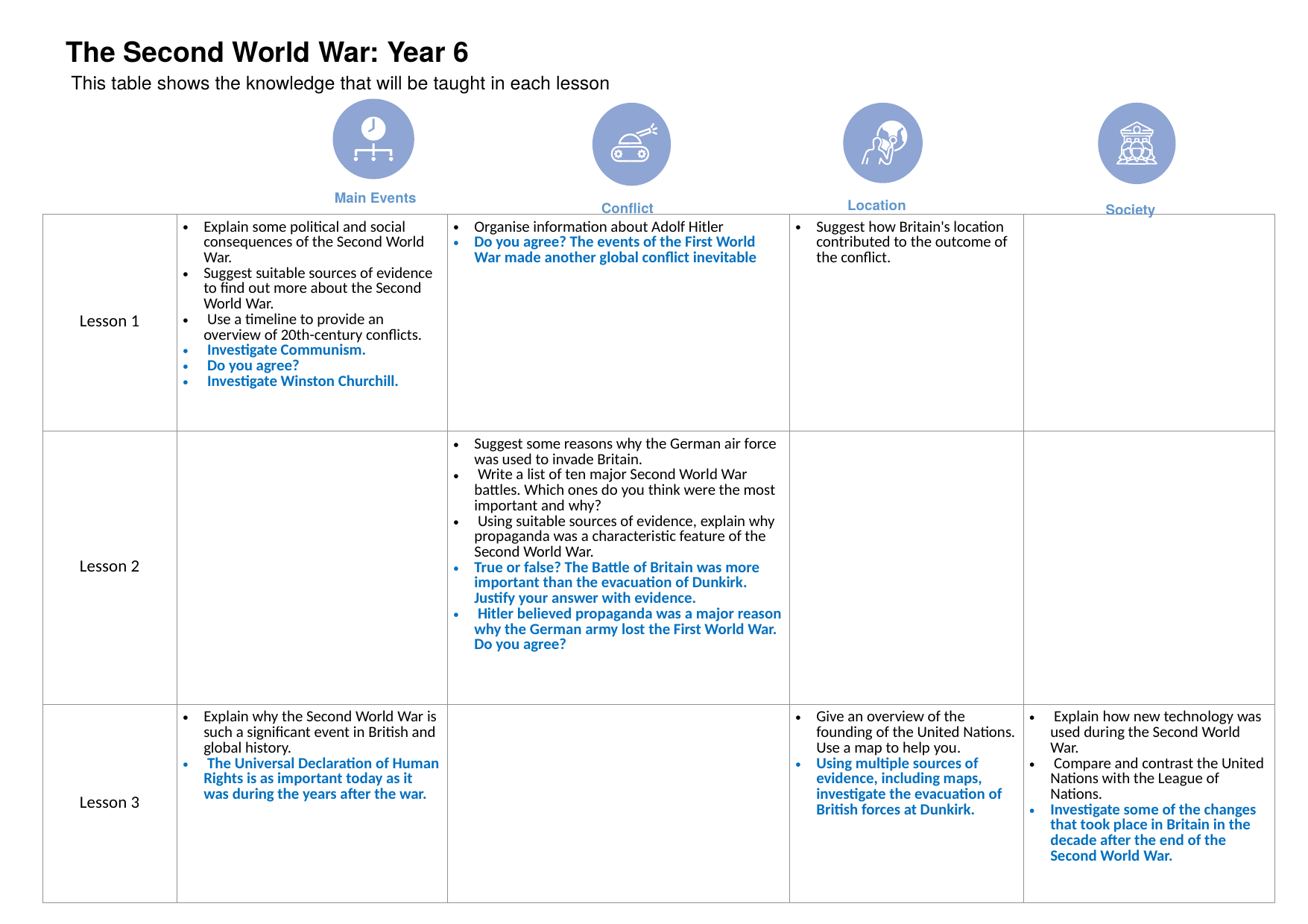

The Second World War: Year 6
This table shows the knowledge that will be taught in each lesson

Main Events
Location
Conflict
Society
| Lesson 1 | Explain some political and social consequences of the Second World War. Suggest suitable sources of evidence to find out more about the Second World War. Use a timeline to provide an overview of 20th-century conflicts. Investigate Communism. Do you agree? Investigate Winston Churchill. | Organise information about Adolf Hitler Do you agree? The events of the First World War made another global conflict inevitable | Suggest how Britain's location contributed to the outcome of the conflict. |  |
| --- | --- | --- | --- | --- |
| Lesson 2 |  | Suggest some reasons why the German air force was used to invade Britain. Write a list of ten major Second World War battles. Which ones do you think were the most important and why? Using suitable sources of evidence, explain why propaganda was a characteristic feature of the Second World War. True or false? The Battle of Britain was more important than the evacuation of Dunkirk. Justify your answer with evidence. Hitler believed propaganda was a major reason why the German army lost the First World War. Do you agree? |  |  |
| Lesson 3 | Explain why the Second World War is such a significant event in British and global history. The Universal Declaration of Human Rights is as important today as it was during the years after the war. |  | Give an overview of the founding of the United Nations. Use a map to help you. Using multiple sources of evidence, including maps, investigate the evacuation of British forces at Dunkirk. | Explain how new technology was used during the Second World War. Compare and contrast the United Nations with the League of Nations. Investigate some of the changes that took place in Britain in the decade after the end of the Second World War. |